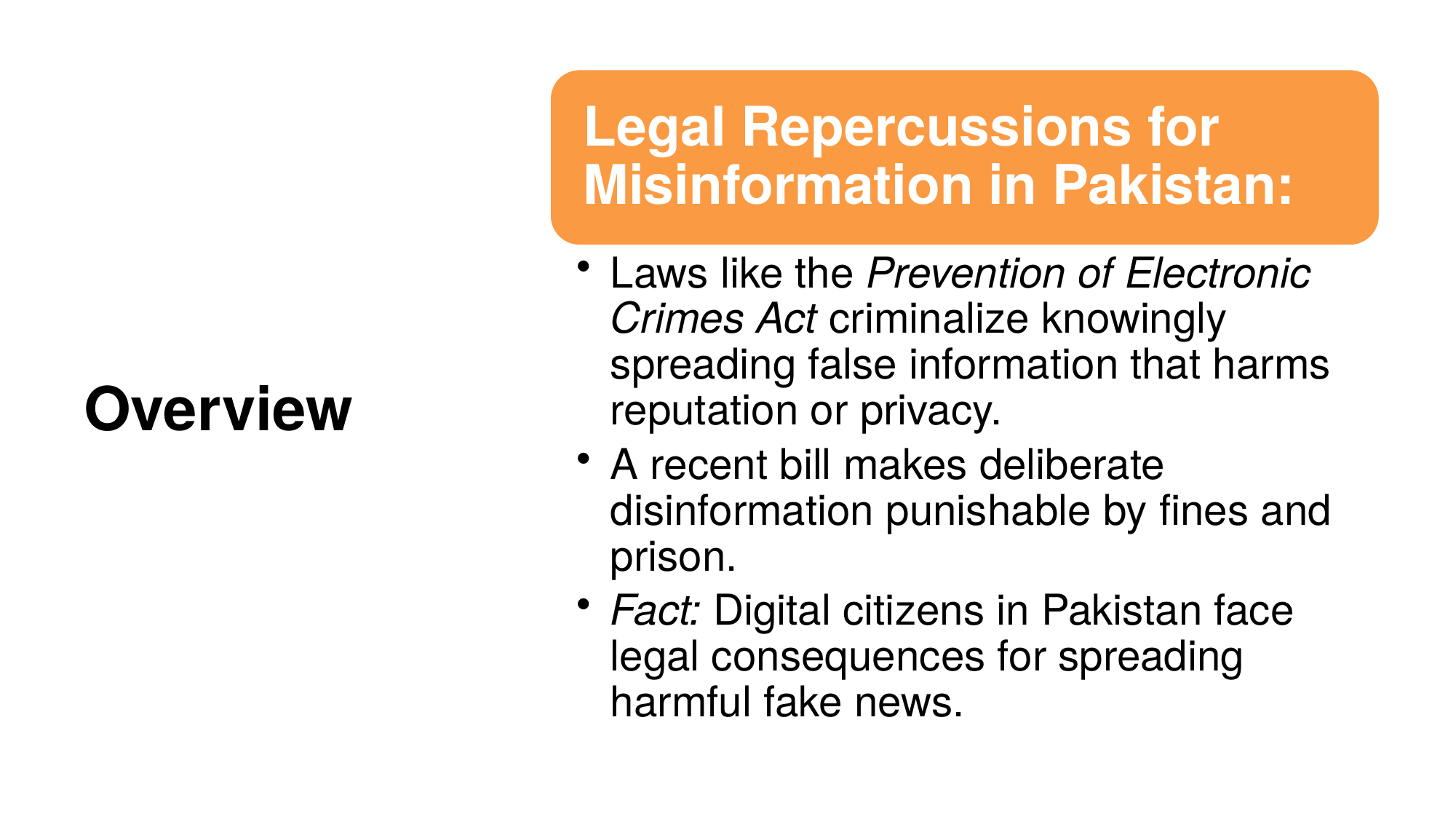

# Overview
Legal Repercussions for Misinformation in Pakistan:
Laws like the Prevention of Electronic Crimes Act criminalize knowingly spreading false information that harms reputation or privacy.
A recent bill makes deliberate disinformation punishable by fines and prison.
Fact: Digital citizens in Pakistan face legal consequences for spreading harmful fake news.